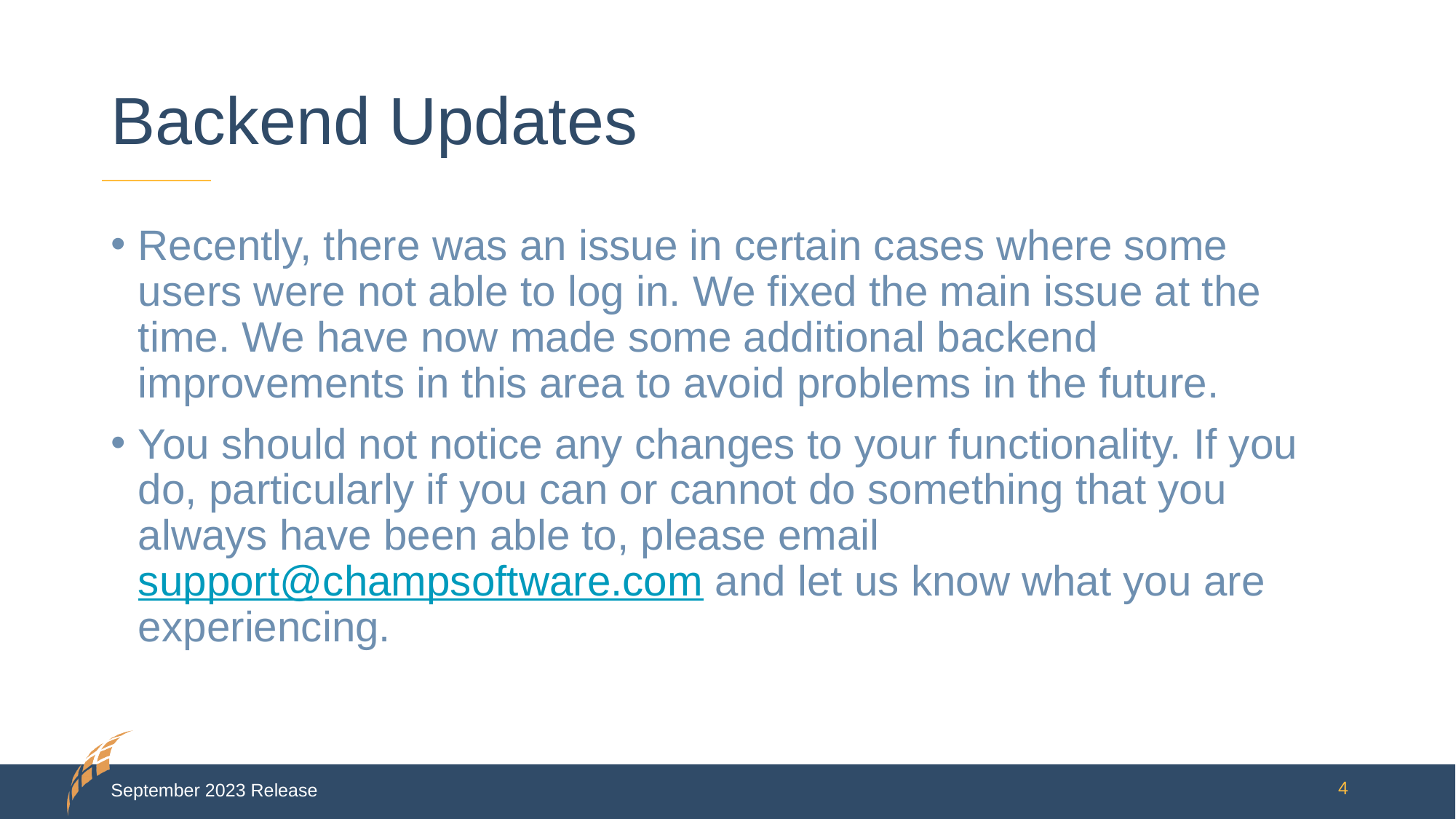

# Backend Updates
Recently, there was an issue in certain cases where some users were not able to log in. We fixed the main issue at the time. We have now made some additional backend improvements in this area to avoid problems in the future.
You should not notice any changes to your functionality. If you do, particularly if you can or cannot do something that you always have been able to, please email support@champsoftware.com and let us know what you are experiencing.
September 2023 Release